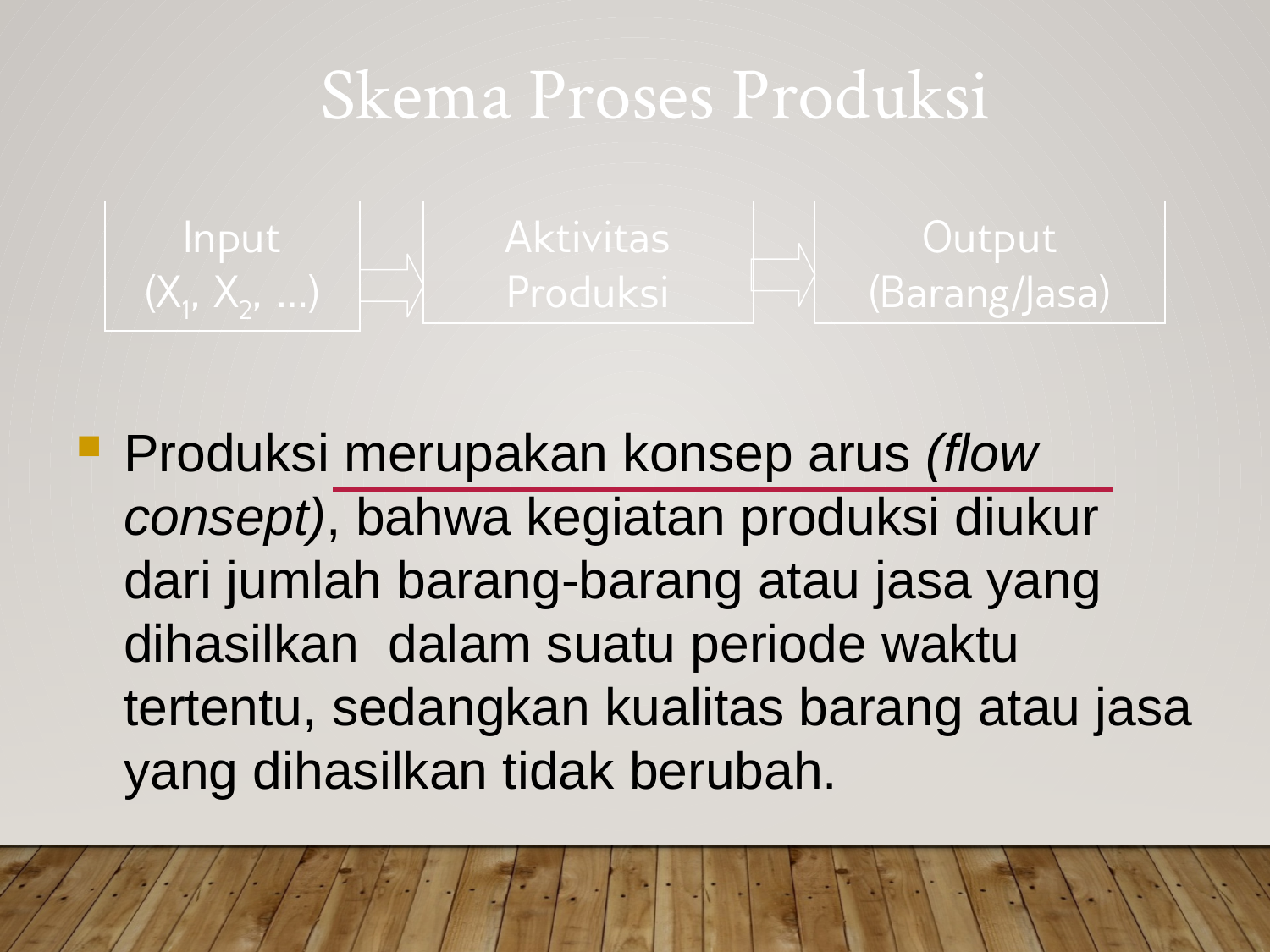

Skema Proses Produksi
Input
(X1, X2, …)
Aktivitas
Produksi
Output
(Barang/Jasa)

Produksi merupakan konsep arus (flow consept), bahwa kegiatan produksi diukur dari jumlah barang-barang atau jasa yang dihasilkan  dalam suatu periode waktu tertentu, sedangkan kualitas barang atau jasa yang dihasilkan tidak berubah.